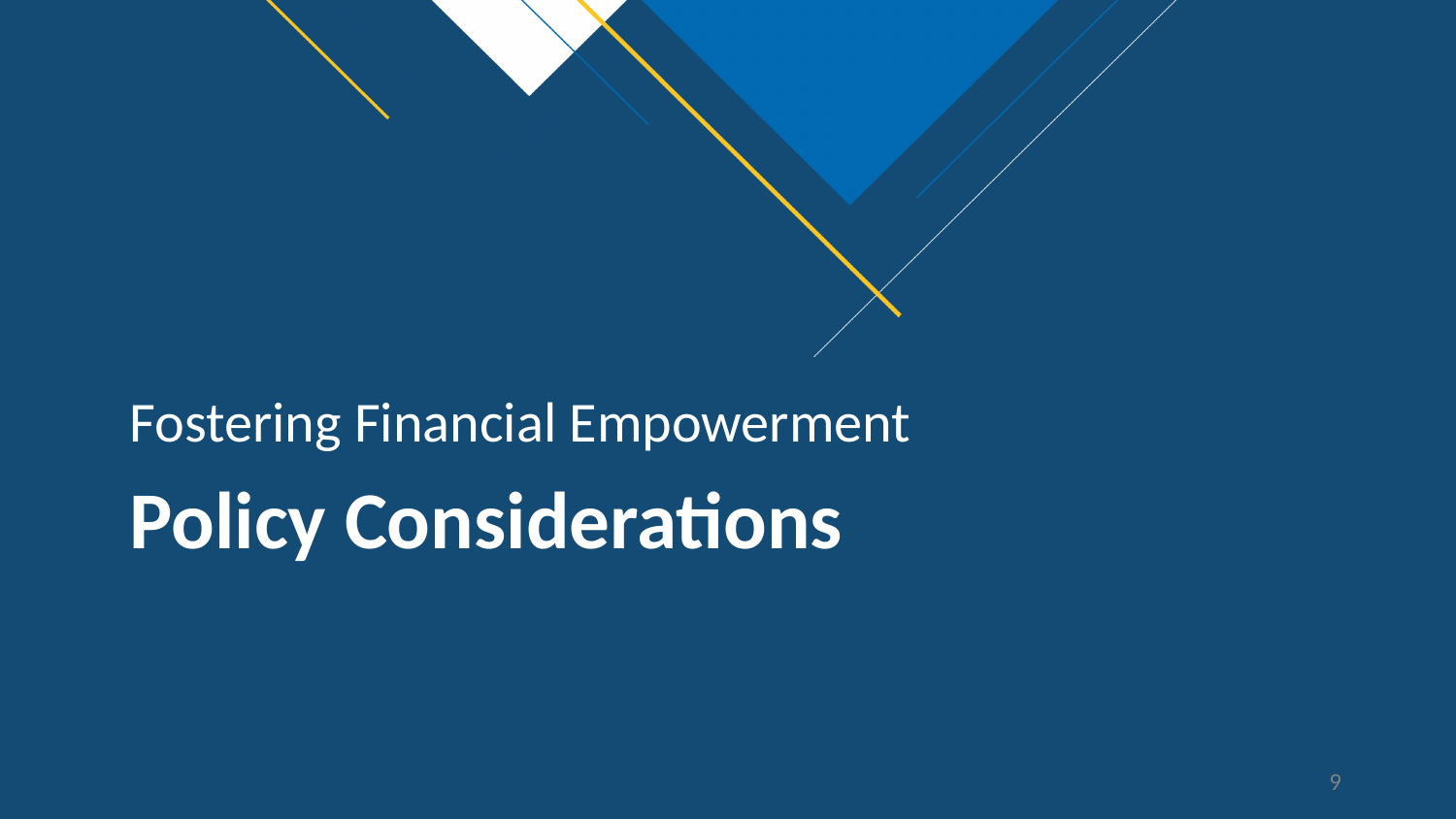

Fostering Financial Empowerment
# Policy Considerations
9